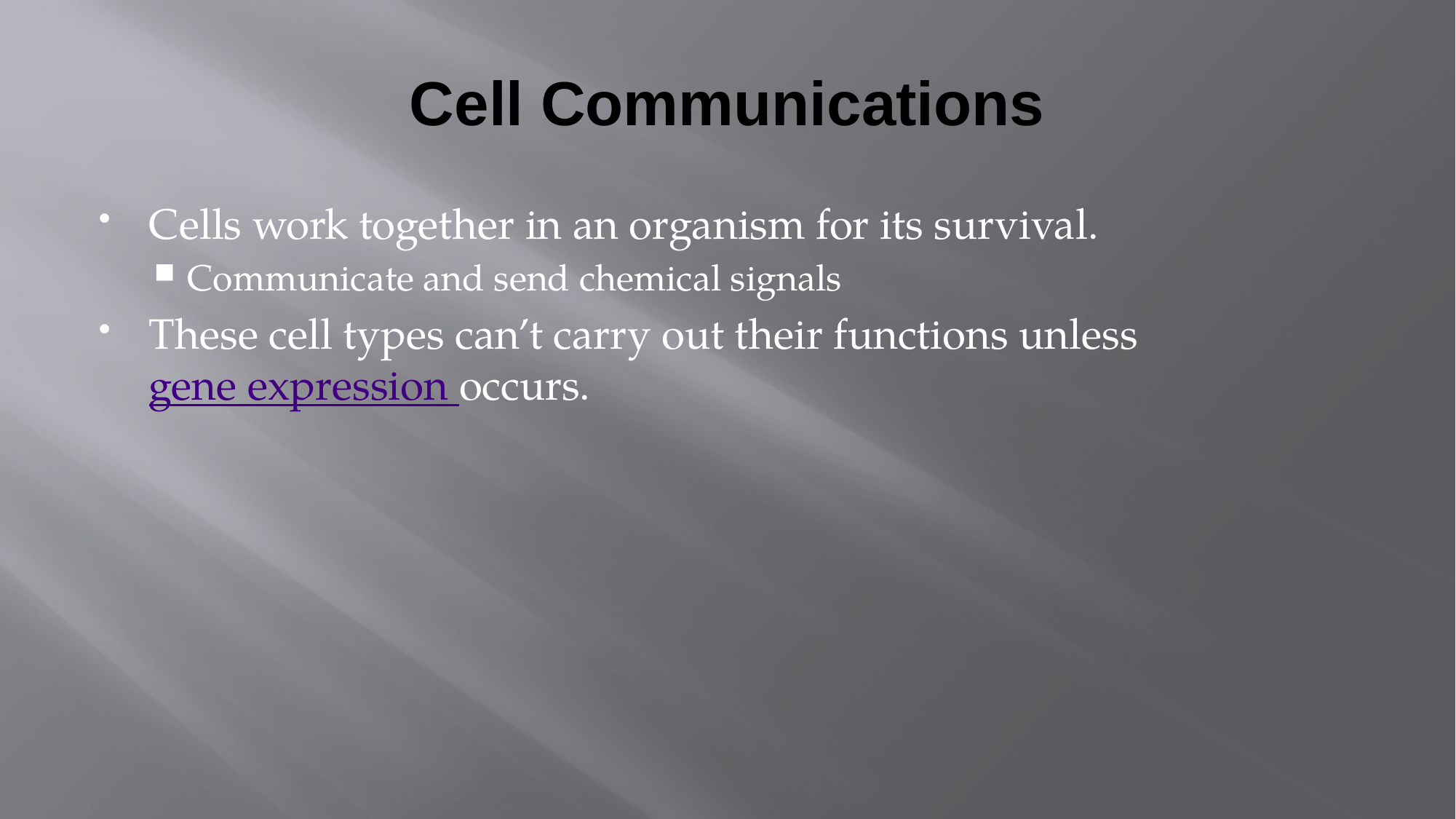

# Cell Communications
Cells work together in an organism for its survival.
Communicate and send chemical signals
These cell types can’t carry out their functions unless gene expression occurs.